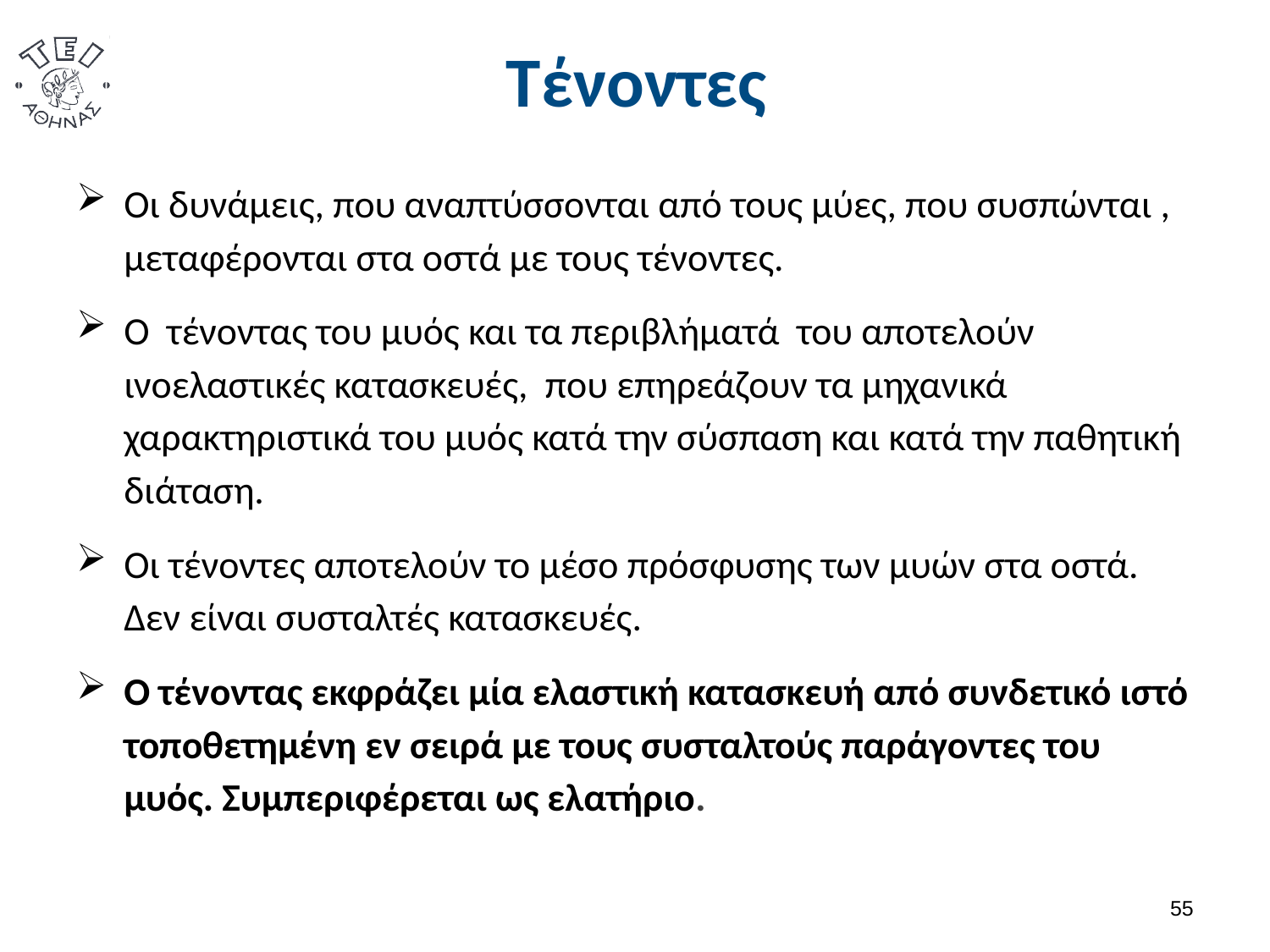

# Τένοντες
Οι δυνάμεις, που αναπτύσσονται από τους μύες, που συσπώνται , μεταφέρονται στα οστά με τους τένοντες.
Ο  τένοντας του μυός και τα περιβλήματά  του αποτελούν ινοελαστικές κατασκευές,  που επηρεάζουν τα μηχανικά χαρακτηριστικά του μυός κατά την σύσπαση και κατά την παθητική διάταση.
Οι τένοντες αποτελούν το μέσο πρόσφυσης των μυών στα οστά. Δεν είναι συσταλτές κατασκευές.
Ο τένοντας εκφράζει μία ελαστική κατασκευή από συνδετικό ιστό τοποθετημένη εν σειρά με τους συσταλτούς παράγοντες του μυός. Συμπεριφέρεται ως ελατήριο.
55